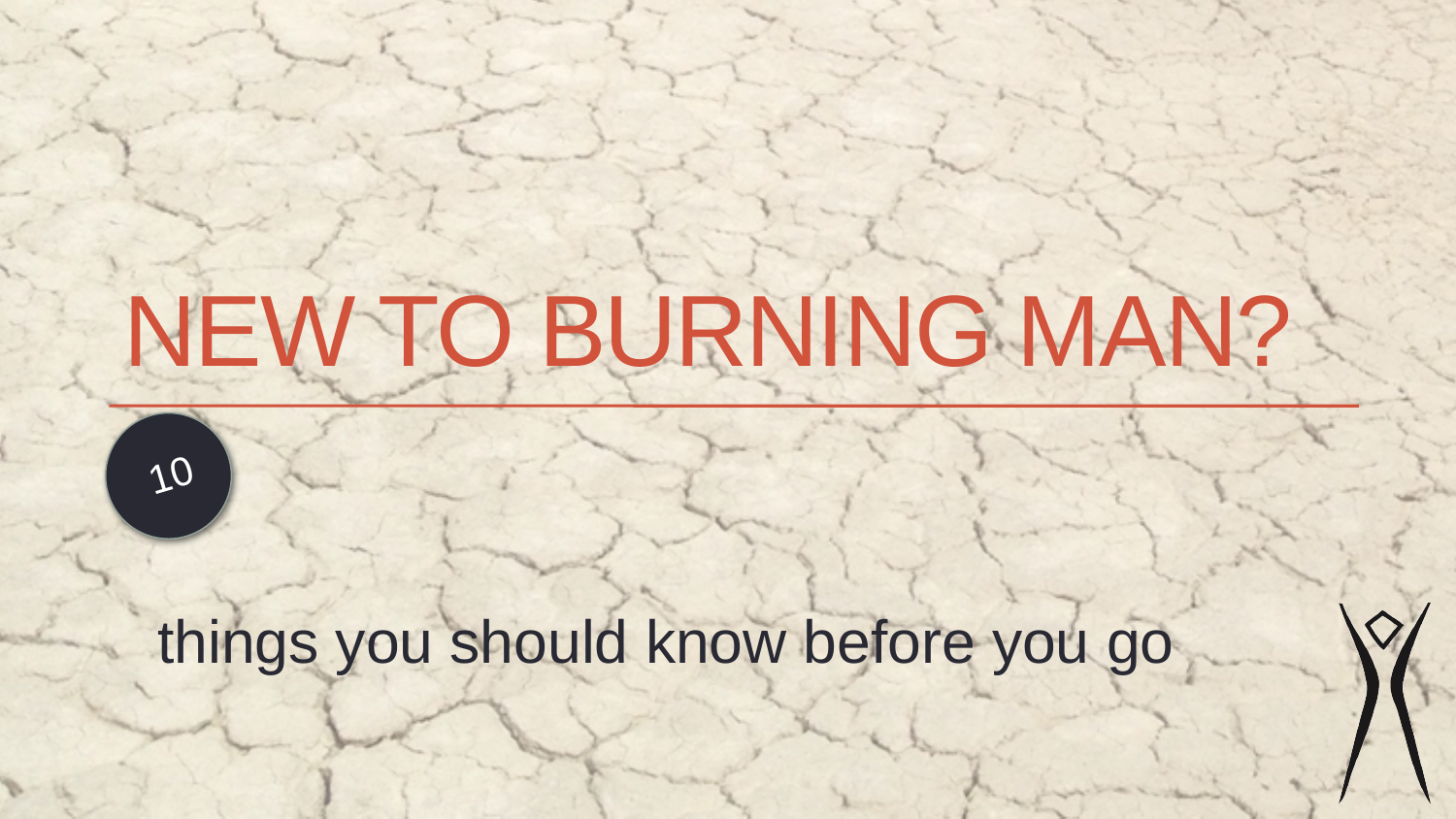

# New to burning man?

10
things you should know before you go